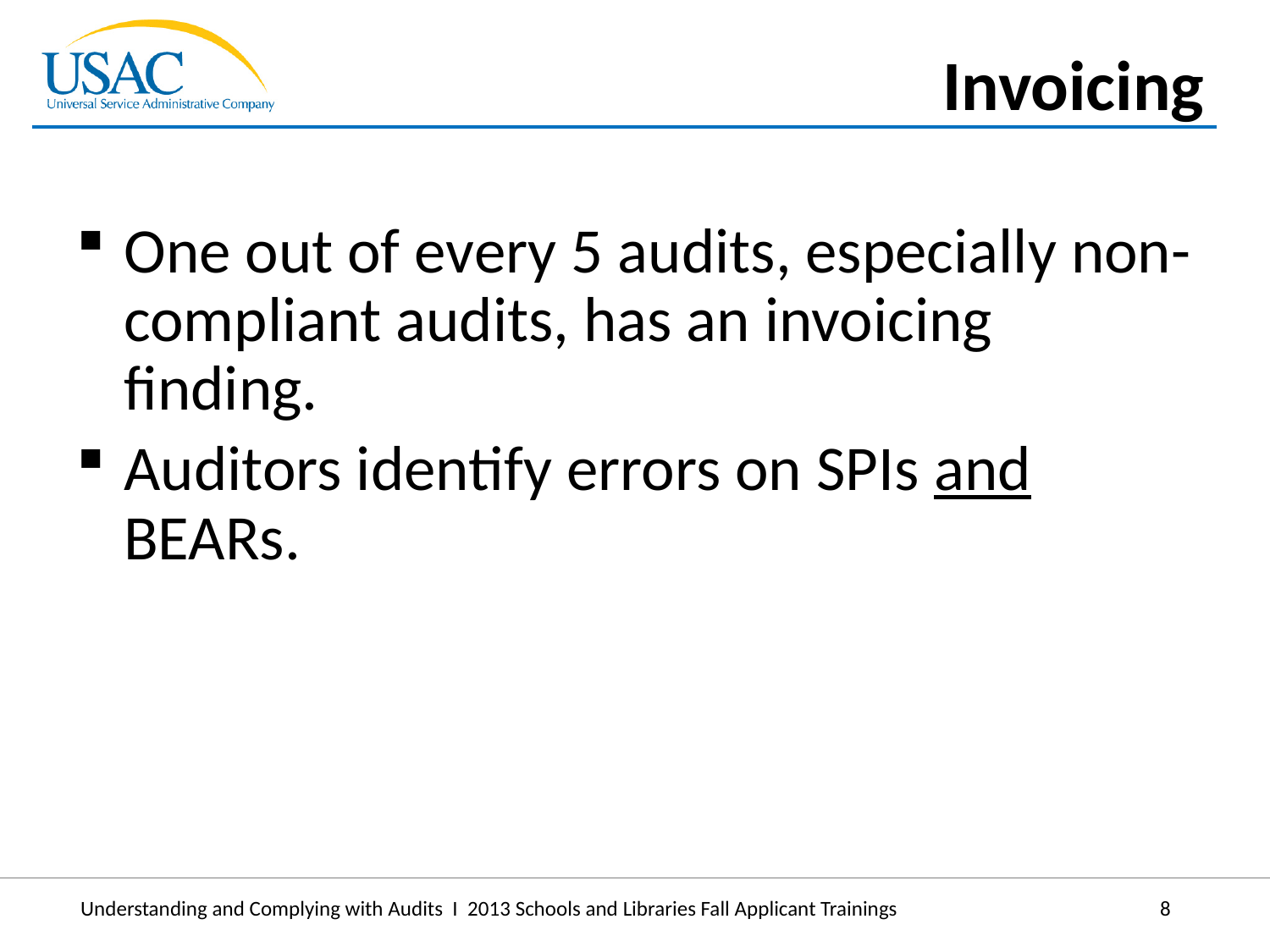

# Invoicing
One out of every 5 audits, especially non-compliant audits, has an invoicing finding.
Auditors identify errors on SPIs and BEARs.